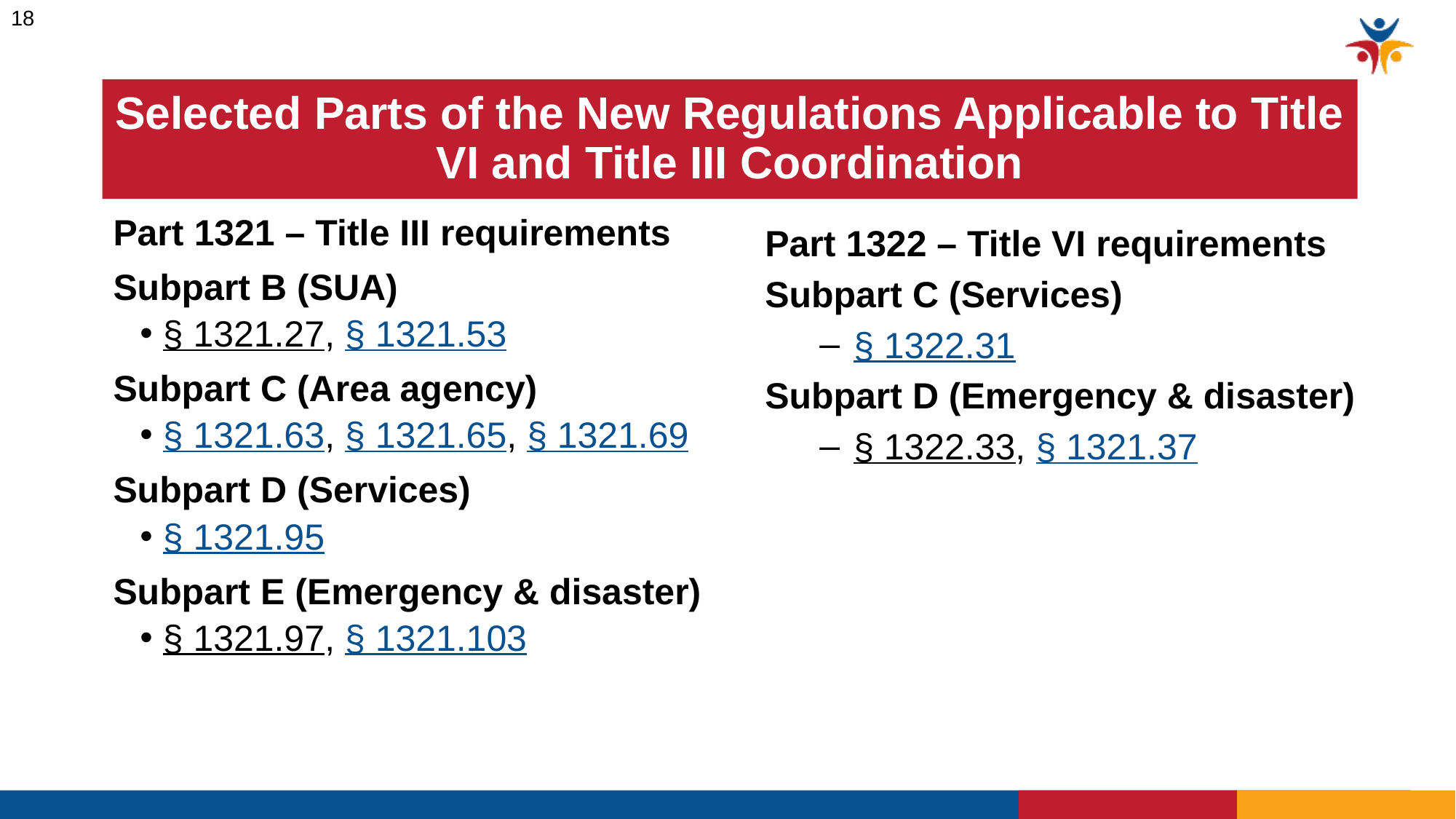

18
# Selected Parts of the New Regulations Applicable to Title VI and Title III Coordination
Part 1321 – Title III requirements
Subpart B (SUA)
§ 1321.27, § 1321.53
Subpart C (Area agency)
§ 1321.63, § 1321.65, § 1321.69
Subpart D (Services)
§ 1321.95
Subpart E (Emergency & disaster)
§ 1321.97, § 1321.103
Part 1322 – Title VI requirements
Subpart C (Services)
§ 1322.31
Subpart D (Emergency & disaster)
§ 1322.33, § 1321.37